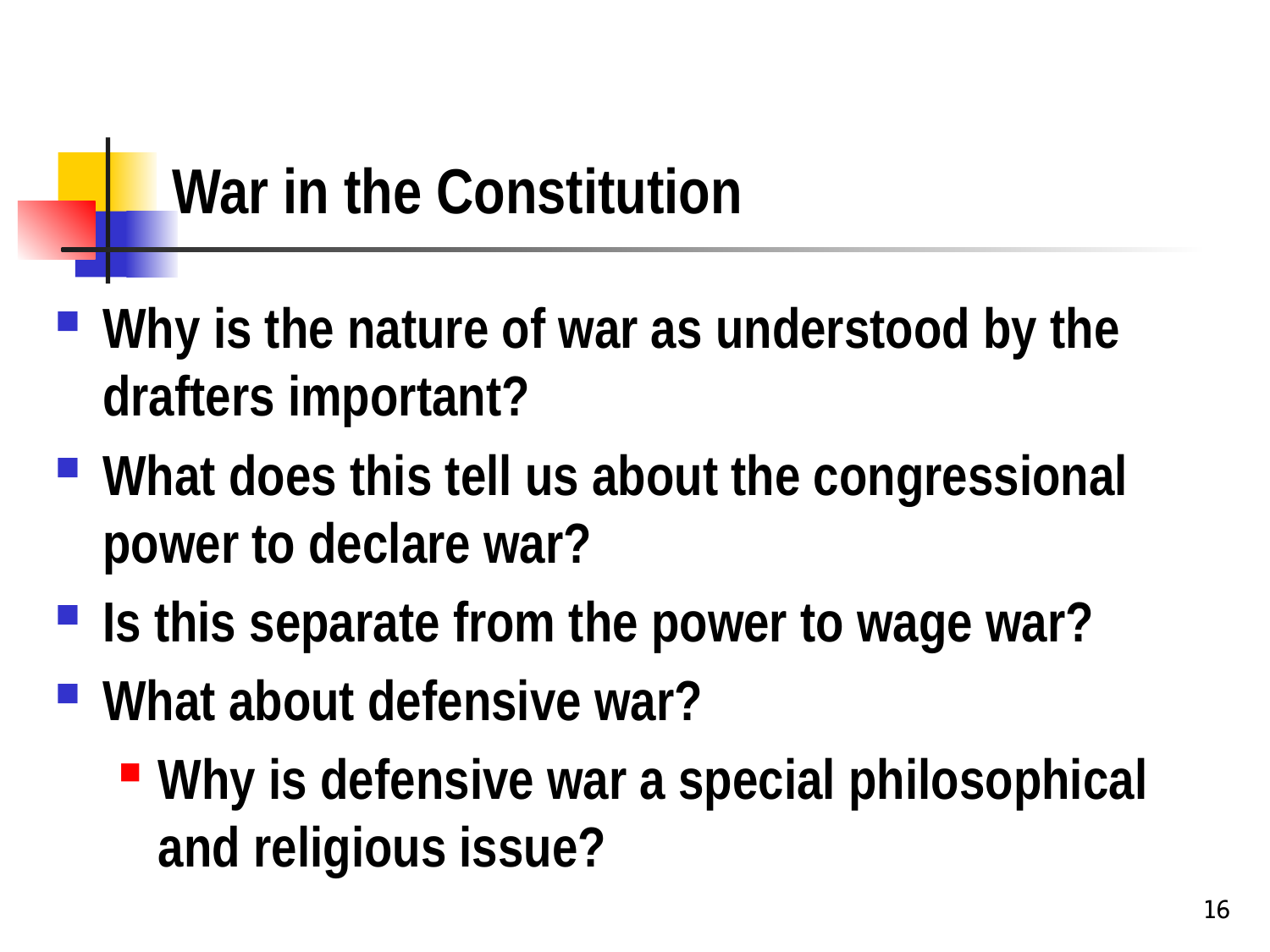

# War in the Constitution
Why is the nature of war as understood by the drafters important?
What does this tell us about the congressional power to declare war?
Is this separate from the power to wage war?
What about defensive war?
Why is defensive war a special philosophical and religious issue?
16